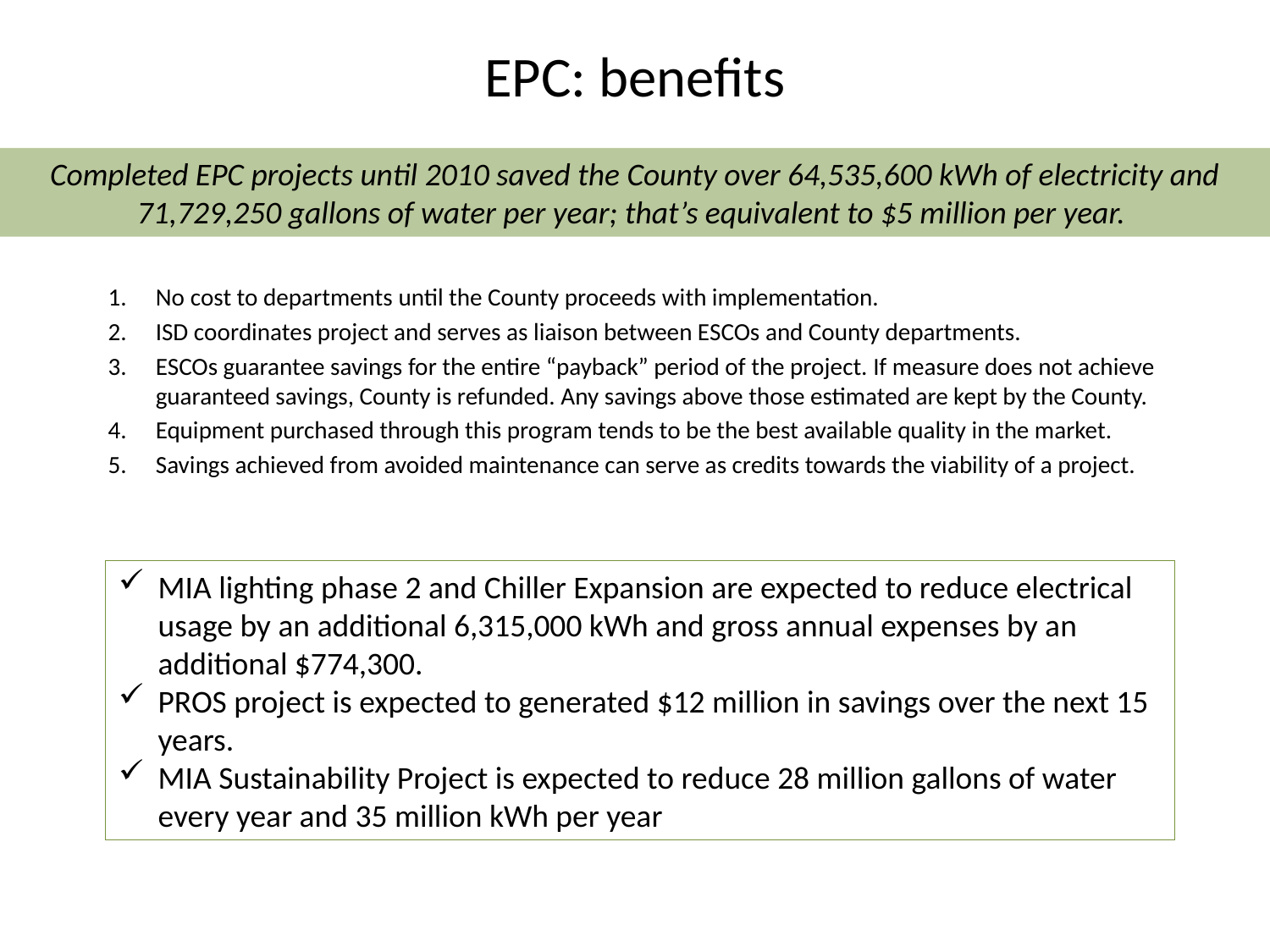

# EPC: benefits
Completed EPC projects until 2010 saved the County over 64,535,600 kWh of electricity and 71,729,250 gallons of water per year; that’s equivalent to $5 million per year.
No cost to departments until the County proceeds with implementation.
2. 	ISD coordinates project and serves as liaison between ESCOs and County departments.
3. 	ESCOs guarantee savings for the entire “payback” period of the project. If measure does not achieve guaranteed savings, County is refunded. Any savings above those estimated are kept by the County.
4. 	Equipment purchased through this program tends to be the best available quality in the market.
5. 	Savings achieved from avoided maintenance can serve as credits towards the viability of a project.
MIA lighting phase 2 and Chiller Expansion are expected to reduce electrical usage by an additional 6,315,000 kWh and gross annual expenses by an additional $774,300.
PROS project is expected to generated $12 million in savings over the next 15 years.
MIA Sustainability Project is expected to reduce 28 million gallons of water every year and 35 million kWh per year